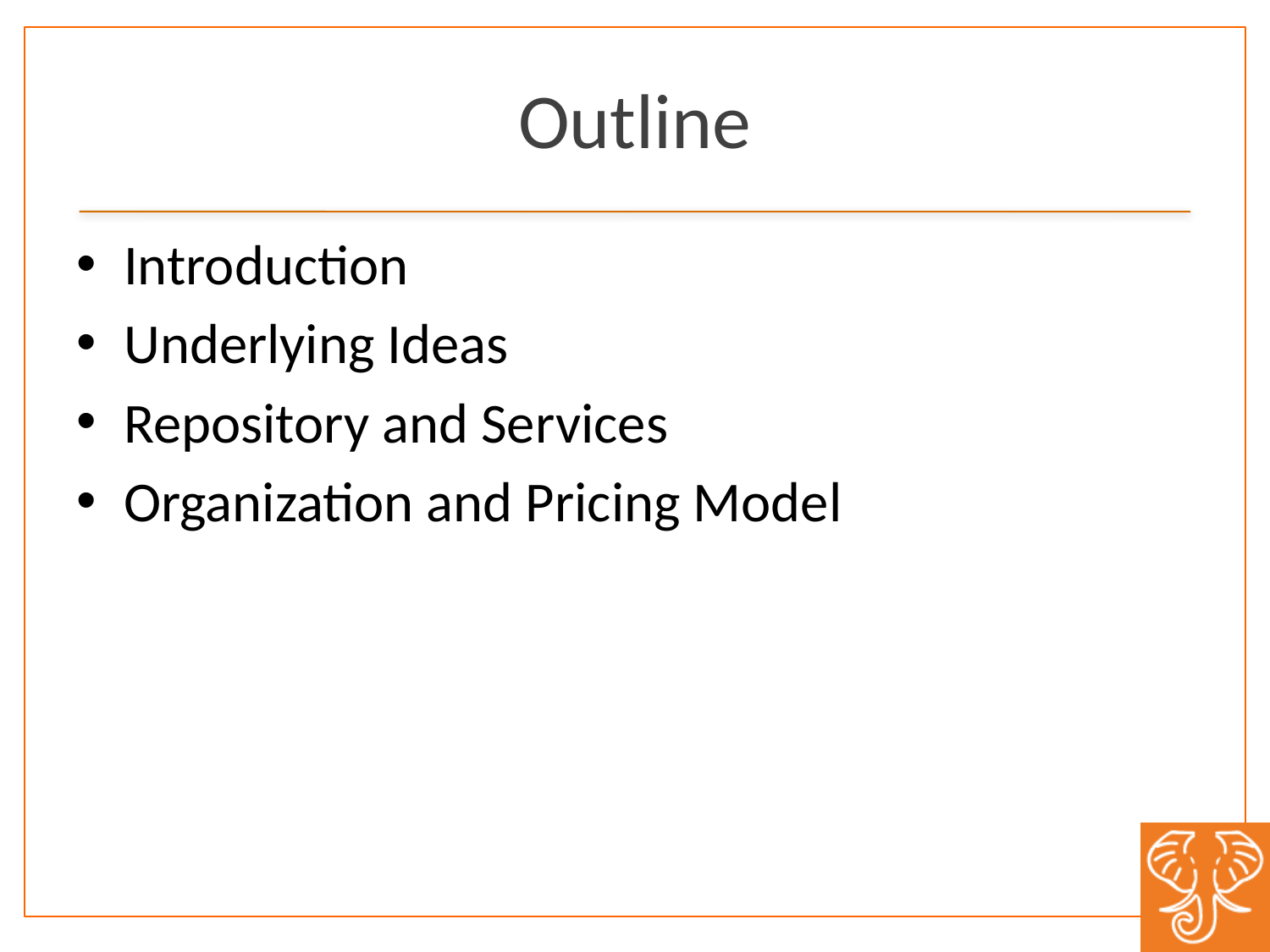

# Outline
Introduction
Underlying Ideas
Repository and Services
Organization and Pricing Model